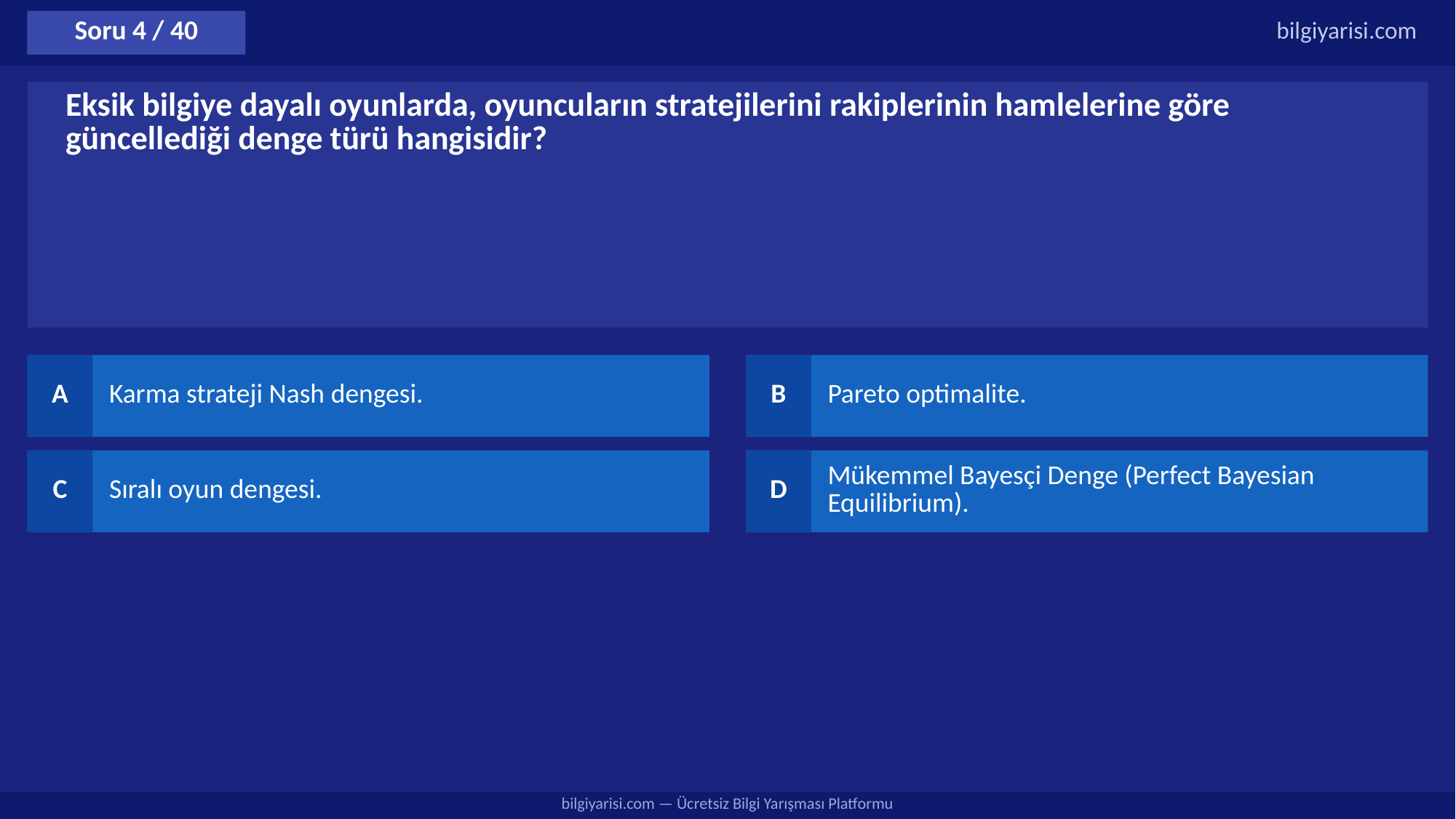

Soru 4 / 40
bilgiyarisi.com

Eksik bilgiye dayalı oyunlarda, oyuncuların stratejilerini rakiplerinin hamlelerine göre güncellediği denge türü hangisidir?

A
Karma strateji Nash dengesi.

B
Pareto optimalite.

C
Sıralı oyun dengesi.

D
Mükemmel Bayesçi Denge (Perfect Bayesian Equilibrium).
bilgiyarisi.com — Ücretsiz Bilgi Yarışması Platformu